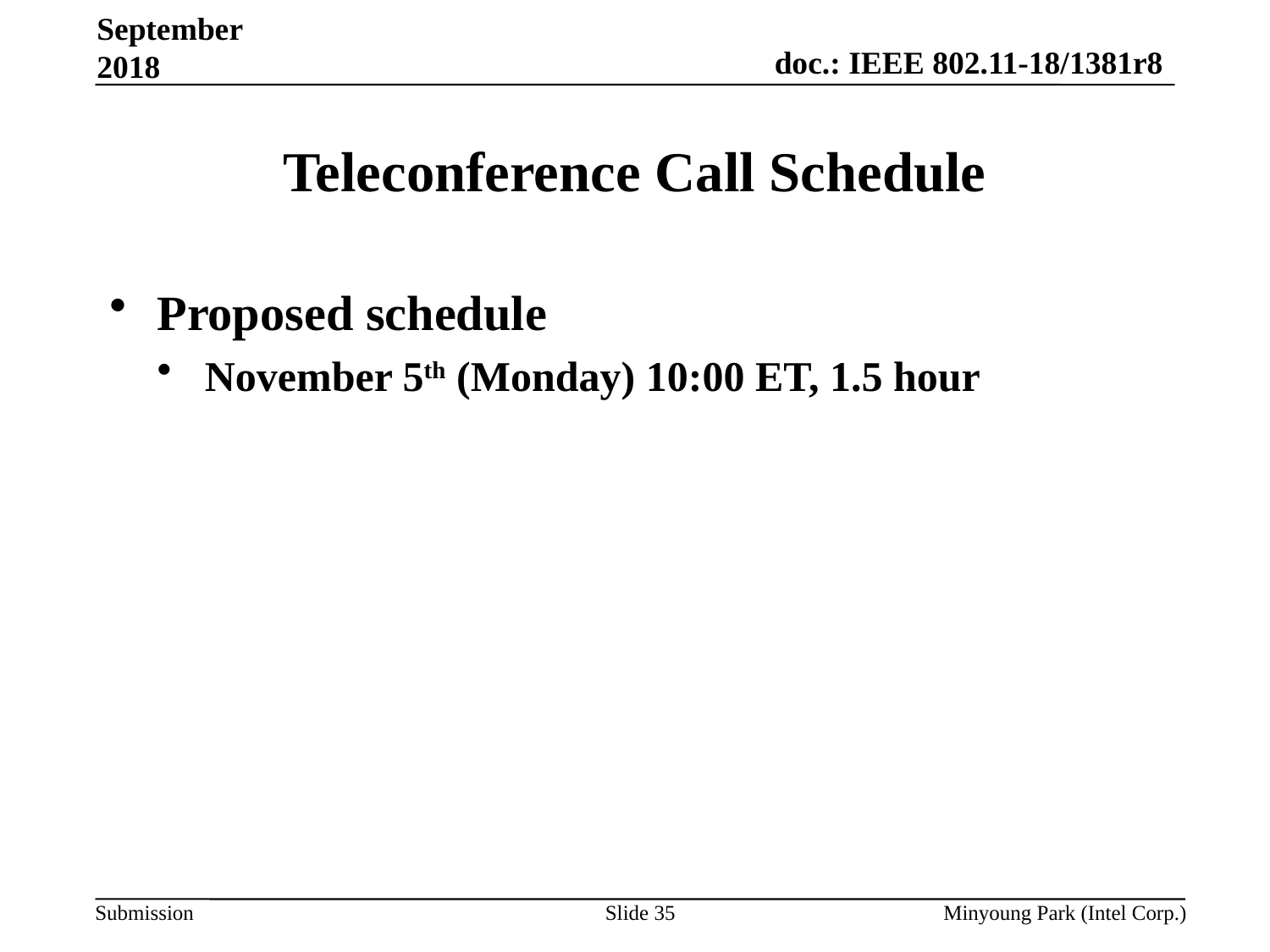

September 2018
# Teleconference Call Schedule
Proposed schedule
November 5th (Monday) 10:00 ET, 1.5 hour

Slide 35
Minyoung Park (Intel Corp.)